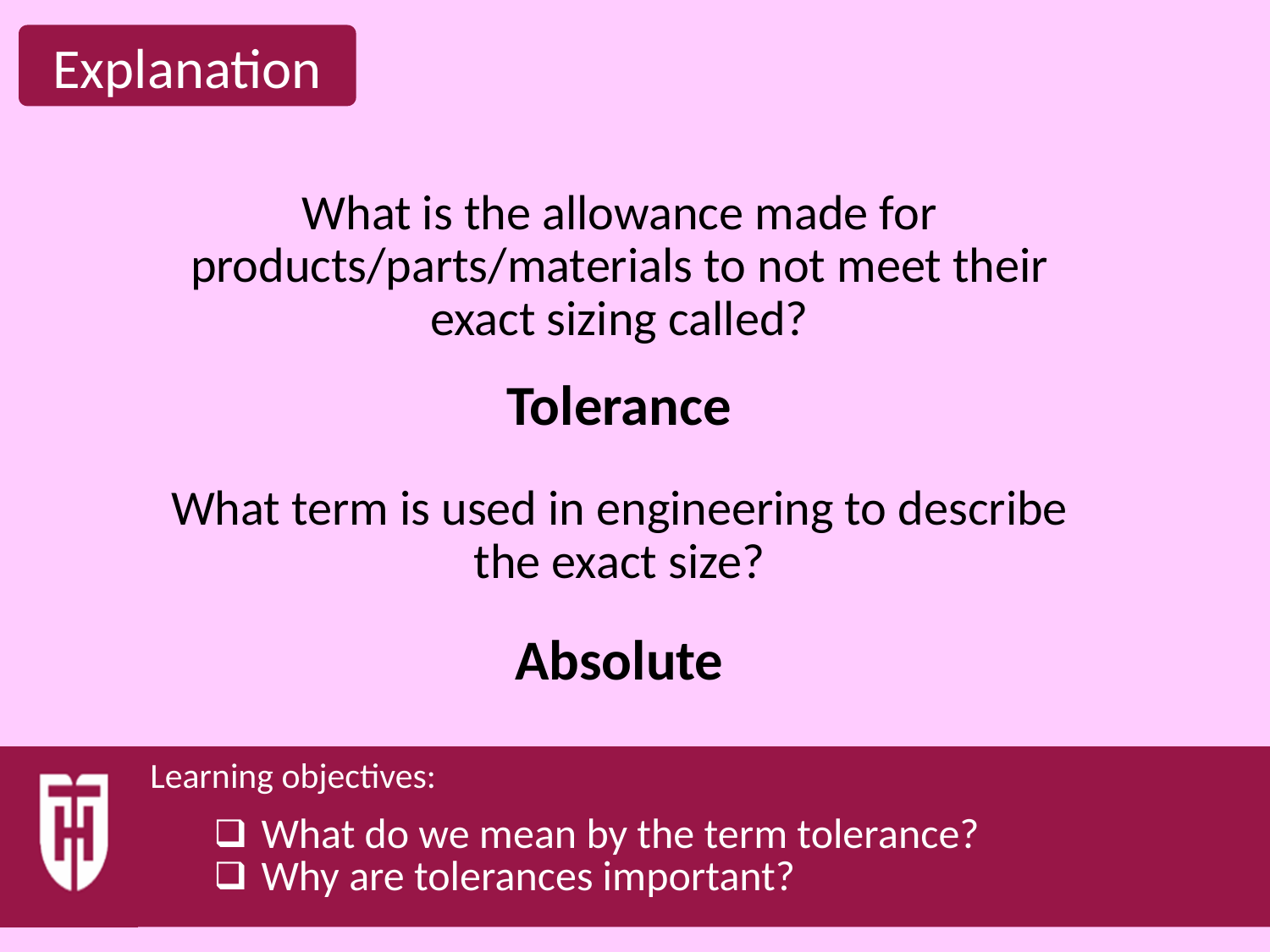

What is the allowance made for products/parts/materials to not meet their exact sizing called?
Tolerance
What term is used in engineering to describe the exact size?
Absolute